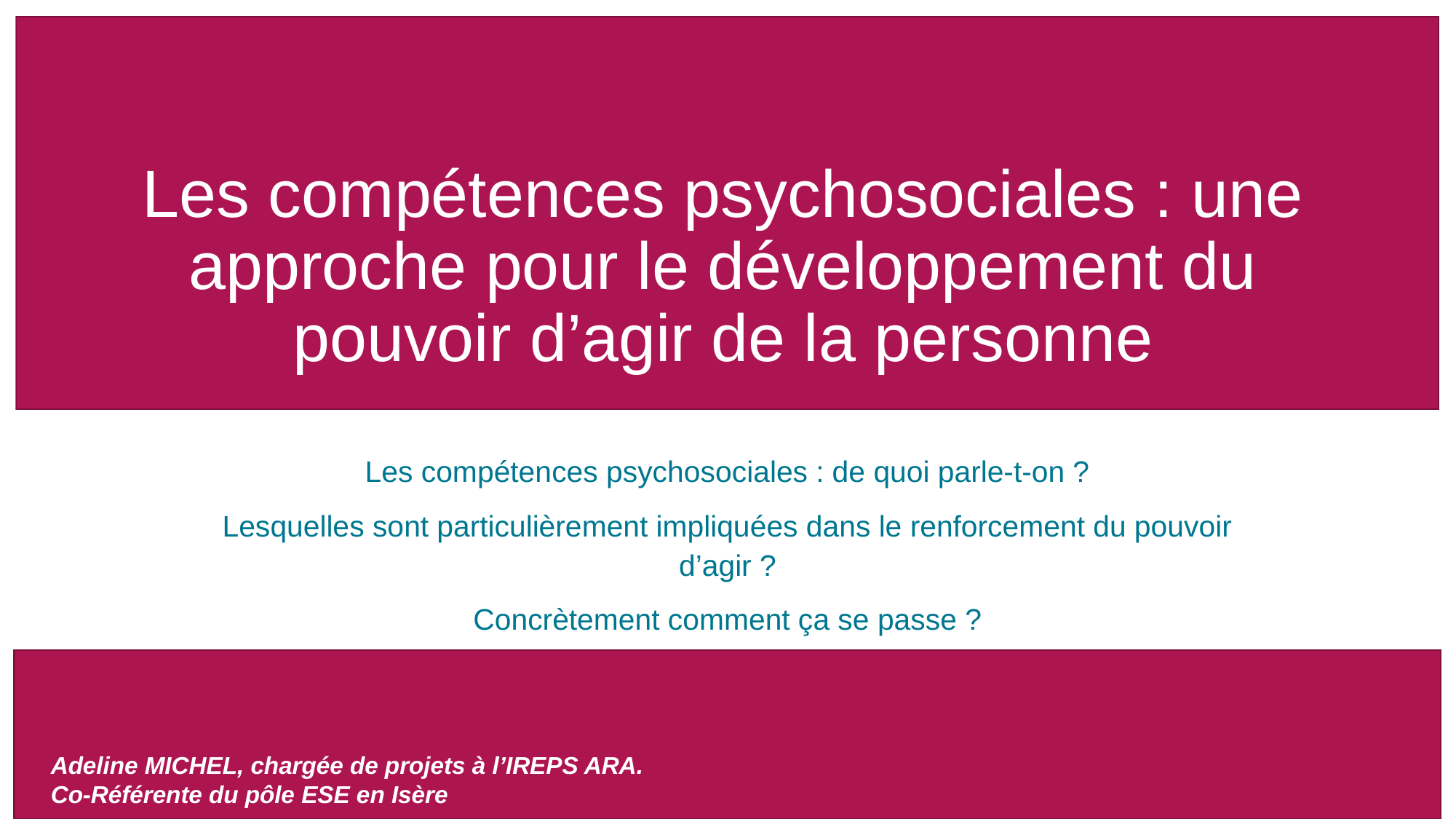

# Les compétences psychosociales : une approche pour le développement du pouvoir d’agir de la personne
Les compétences psychosociales : de quoi parle-t-on ?
Lesquelles sont particulièrement impliquées dans le renforcement du pouvoir d’agir ?
Concrètement comment ça se passe ?

Adeline MICHEL, chargée de projets à l’IREPS ARA.
Co-Référente du pôle ESE en Isère
1